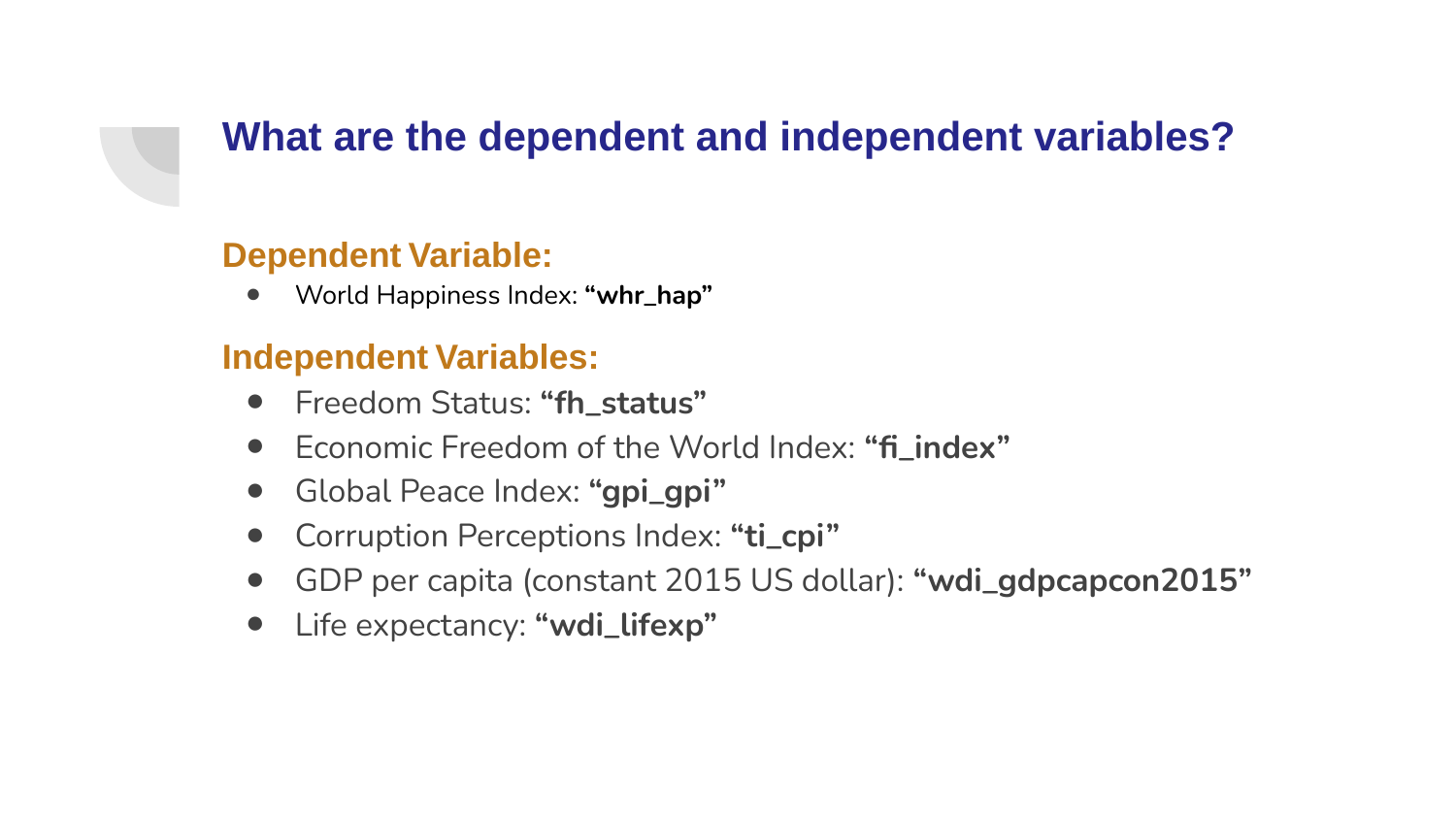

# What are the dependent and independent variables?
Dependent Variable:
World Happiness Index: “whr_hap”
Independent Variables:
Freedom Status: “fh_status”
Economic Freedom of the World Index: “fi_index”
Global Peace Index: “gpi_gpi”
Corruption Perceptions Index: “ti_cpi”
GDP per capita (constant 2015 US dollar): “wdi_gdpcapcon2015”
Life expectancy: “wdi_lifexp”